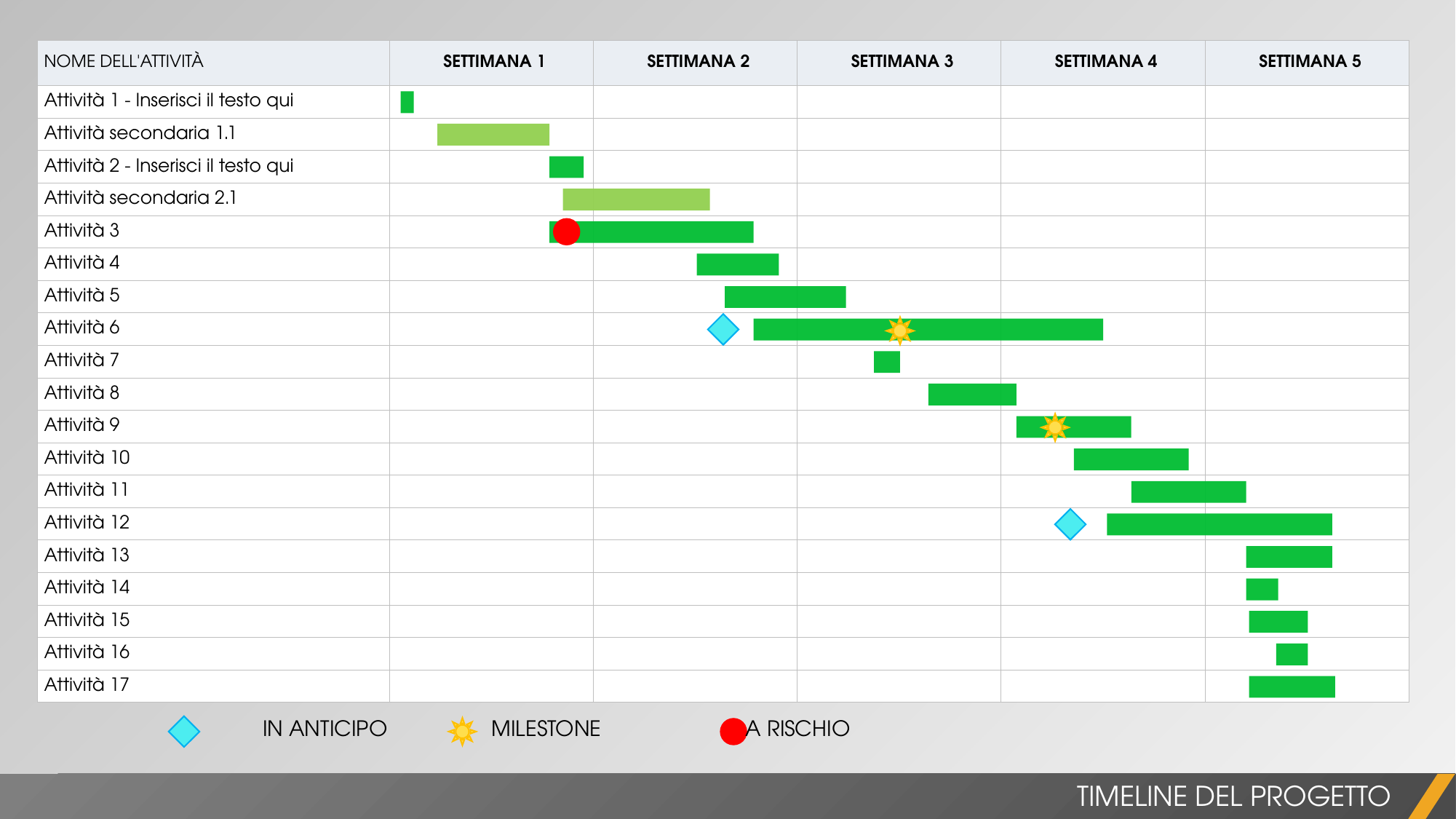

| NOME DELL'ATTIVITÀ | SETTIMANA 1 | SETTIMANA 2 | SETTIMANA 3 | SETTIMANA 4 | SETTIMANA 5 |
| --- | --- | --- | --- | --- | --- |
| Attività 1 - Inserisci il testo qui |  |  |  |  |  |
| Attività secondaria 1.1 |  |  |  |  |  |
| Attività 2 - Inserisci il testo qui |  |  |  |  |  |
| Attività secondaria 2.1 |  |  |  |  |  |
| Attività 3 |  |  |  |  |  |
| Attività 4 |  |  |  |  |  |
| Attività 5 |  |  |  |  |  |
| Attività 6 |  |  |  |  |  |
| Attività 7 |  |  |  |  |  |
| Attività 8 |  |  |  |  |  |
| Attività 9 |  |  |  |  |  |
| Attività 10 |  |  |  |  |  |
| Attività 11 |  |  |  |  |  |
| Attività 12 |  |  |  |  |  |
| Attività 13 |  |  |  |  |  |
| Attività 14 |  |  |  |  |  |
| Attività 15 |  |  |  |  |  |
| Attività 16 |  |  |  |  |  |
| Attività 17 |  |  |  |  |  |

MILESTONE
A RISCHIO
IN ANTICIPO

TIMELINE DEL PROGETTO